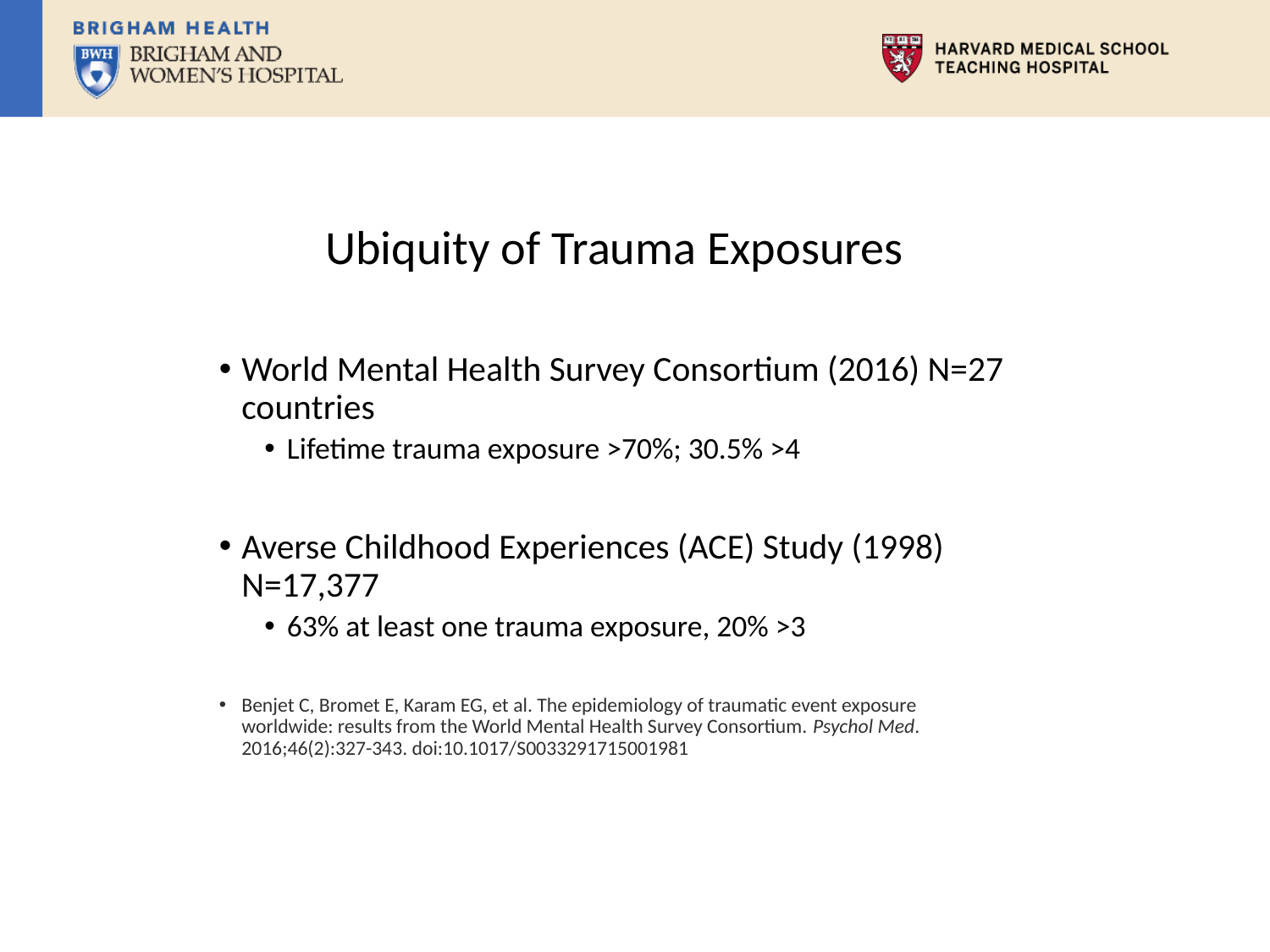

Ubiquity of Trauma Exposures
World Mental Health Survey Consortium (2016) N=27 countries
Lifetime trauma exposure >70%; 30.5% >4

Averse Childhood Experiences (ACE) Study (1998) N=17,377
63% at least one trauma exposure, 20% >3

Benjet C, Bromet E, Karam EG, et al. The epidemiology of traumatic event exposure worldwide: results from the World Mental Health Survey Consortium. Psychol Med. 2016;46(2):327-343. doi:10.1017/S0033291715001981